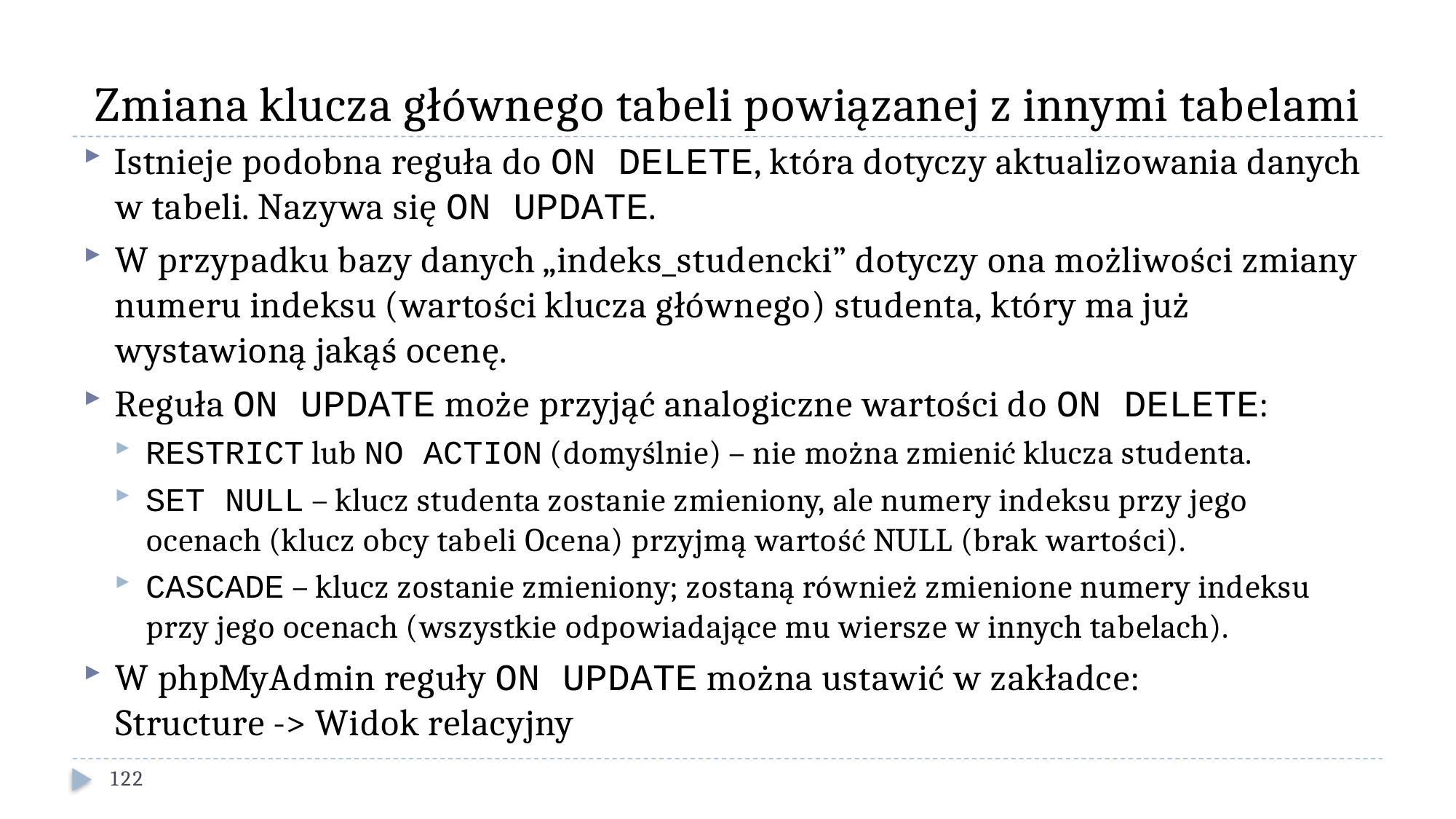

# Zmiana klucza głównego tabeli powiązanej z innymi tabelami
Istnieje podobna reguła do ON DELETE, która dotyczy aktualizowania danych w tabeli. Nazywa się ON UPDATE.
W przypadku bazy danych „indeks_studencki” dotyczy ona możliwości zmiany numeru indeksu (wartości klucza głównego) studenta, który ma już wystawioną jakąś ocenę.
Reguła ON UPDATE może przyjąć analogiczne wartości do ON DELETE:
RESTRICT lub NO ACTION (domyślnie) – nie można zmienić klucza studenta.
SET NULL – klucz studenta zostanie zmieniony, ale numery indeksu przy jego ocenach (klucz obcy tabeli Ocena) przyjmą wartość NULL (brak wartości).
CASCADE – klucz zostanie zmieniony; zostaną również zmienione numery indeksu przy jego ocenach (wszystkie odpowiadające mu wiersze w innych tabelach).
W phpMyAdmin reguły ON UPDATE można ustawić w zakładce:
Structure -> Widok relacyjny

122